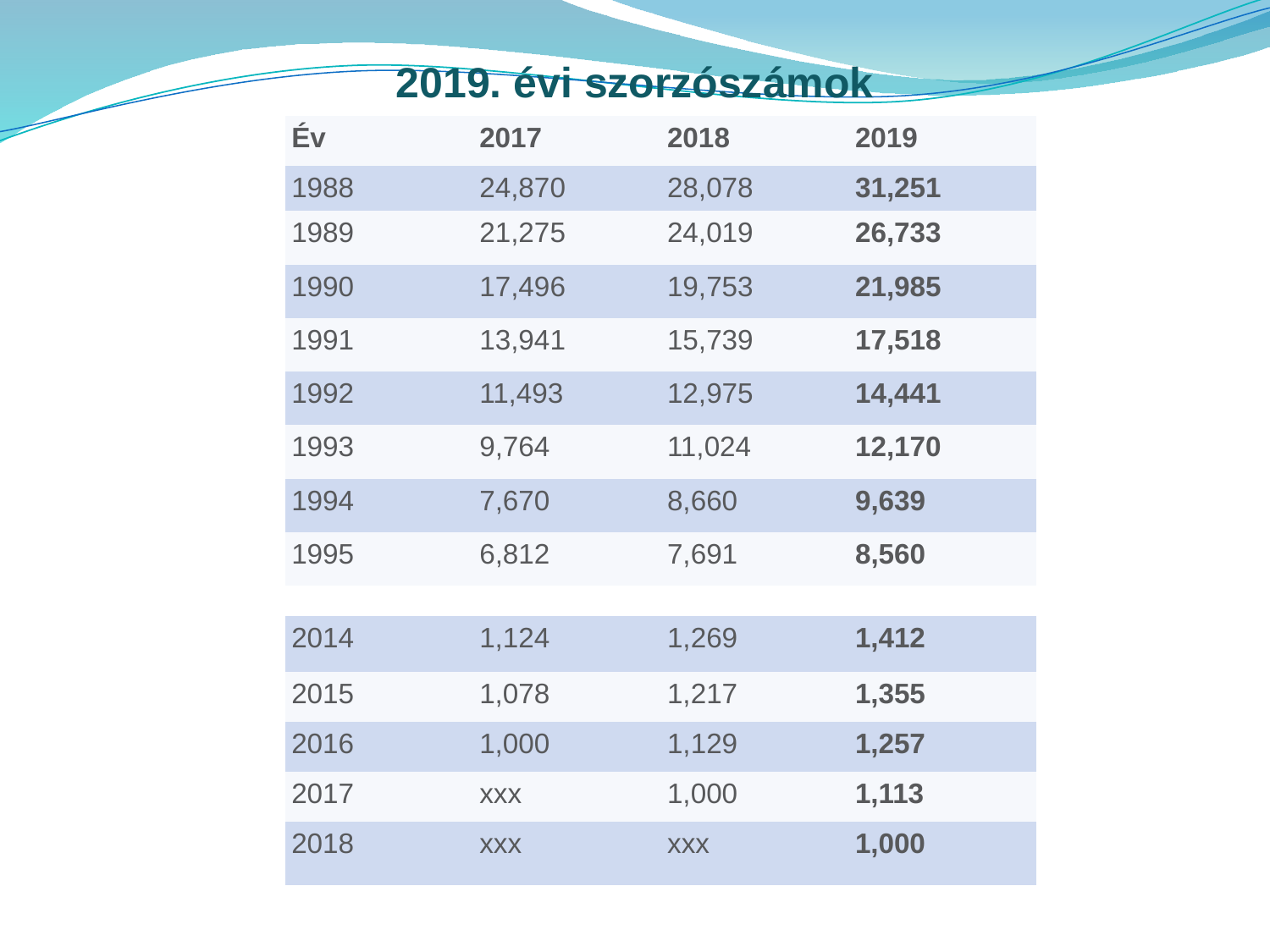

2019. évi szorzószámok
| Év | 2017 | 2018 | 2019 |
| --- | --- | --- | --- |
| 1988 | 24,870 | 28,078 | 31,251 |
| --- | --- | --- | --- |
| 1989 | 21,275 | 24,019 | 26,733 |
| 1990 | 17,496 | 19,753 | 21,985 |
| 1991 | 13,941 | 15,739 | 17,518 |
| 1992 | 11,493 | 12,975 | 14,441 |
| 1993 | 9,764 | 11,024 | 12,170 |
| 1994 | 7,670 | 8,660 | 9,639 |
| 1995 | 6,812 | 7,691 | 8,560 |
| 2014 | 1,124 | 1,269 | 1,412 |
| --- | --- | --- | --- |
| 2015 | 1,078 | 1,217 | 1,355 |
| 2016 | 1,000 | 1,129 | 1,257 |
| 2017 | xxx | 1,000 | 1,113 |
| 2018 | xxx | xxx | 1,000 |